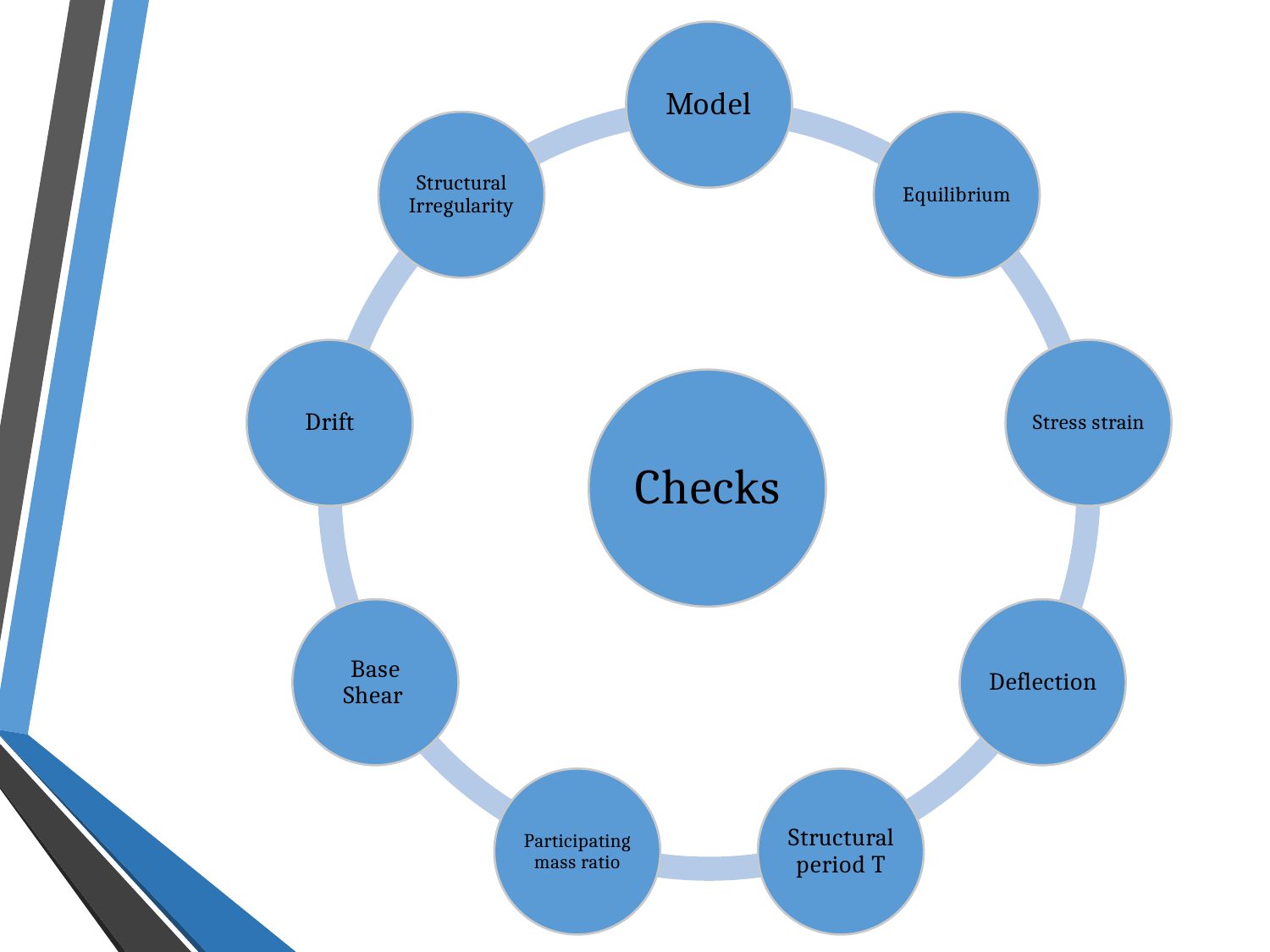

Checks
Model
Equilibrium
Stress strain
Deflection
Structural period T
Participating mass ratio
Base Shear
Drift
Structural Irregularity